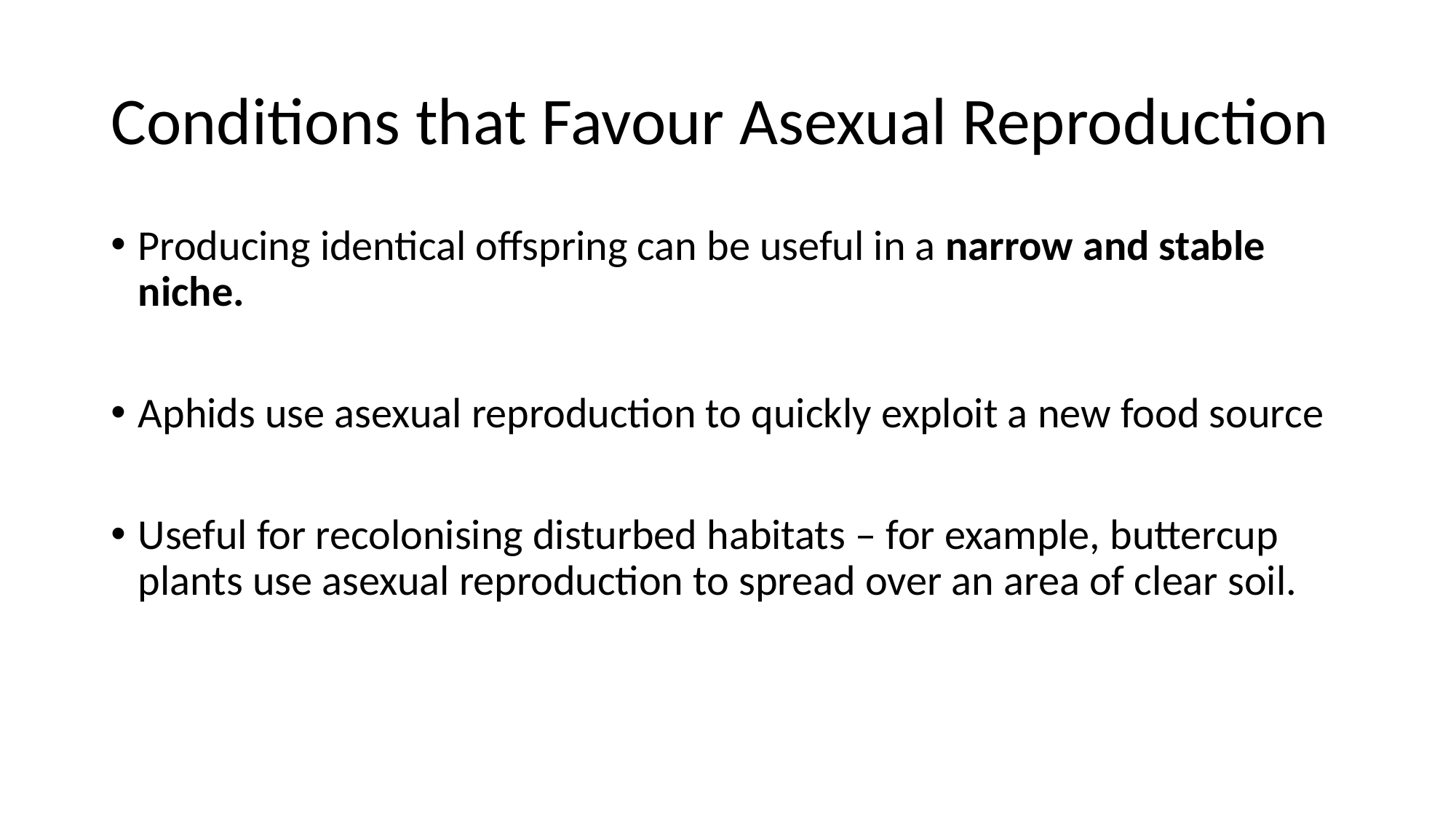

# Conditions that Favour Asexual Reproduction
Producing identical offspring can be useful in a narrow and stable niche.

Aphids use asexual reproduction to quickly exploit a new food source

Useful for recolonising disturbed habitats – for example, buttercup plants use asexual reproduction to spread over an area of clear soil.